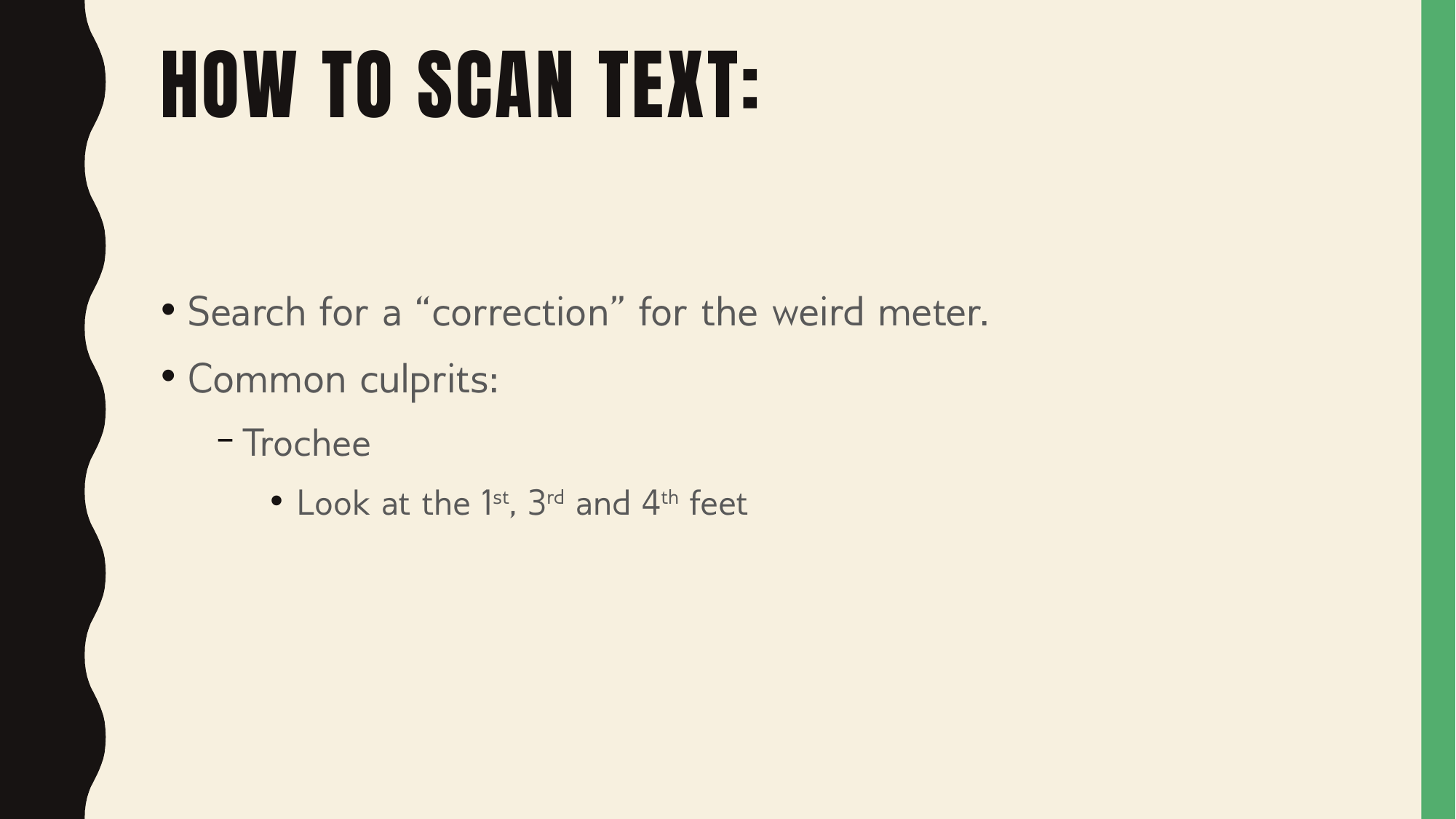

# How to Scan Text:
Search for a “correction” for the weird meter.
Common culprits:
Trochee
Look at the 1st, 3rd and 4th feet